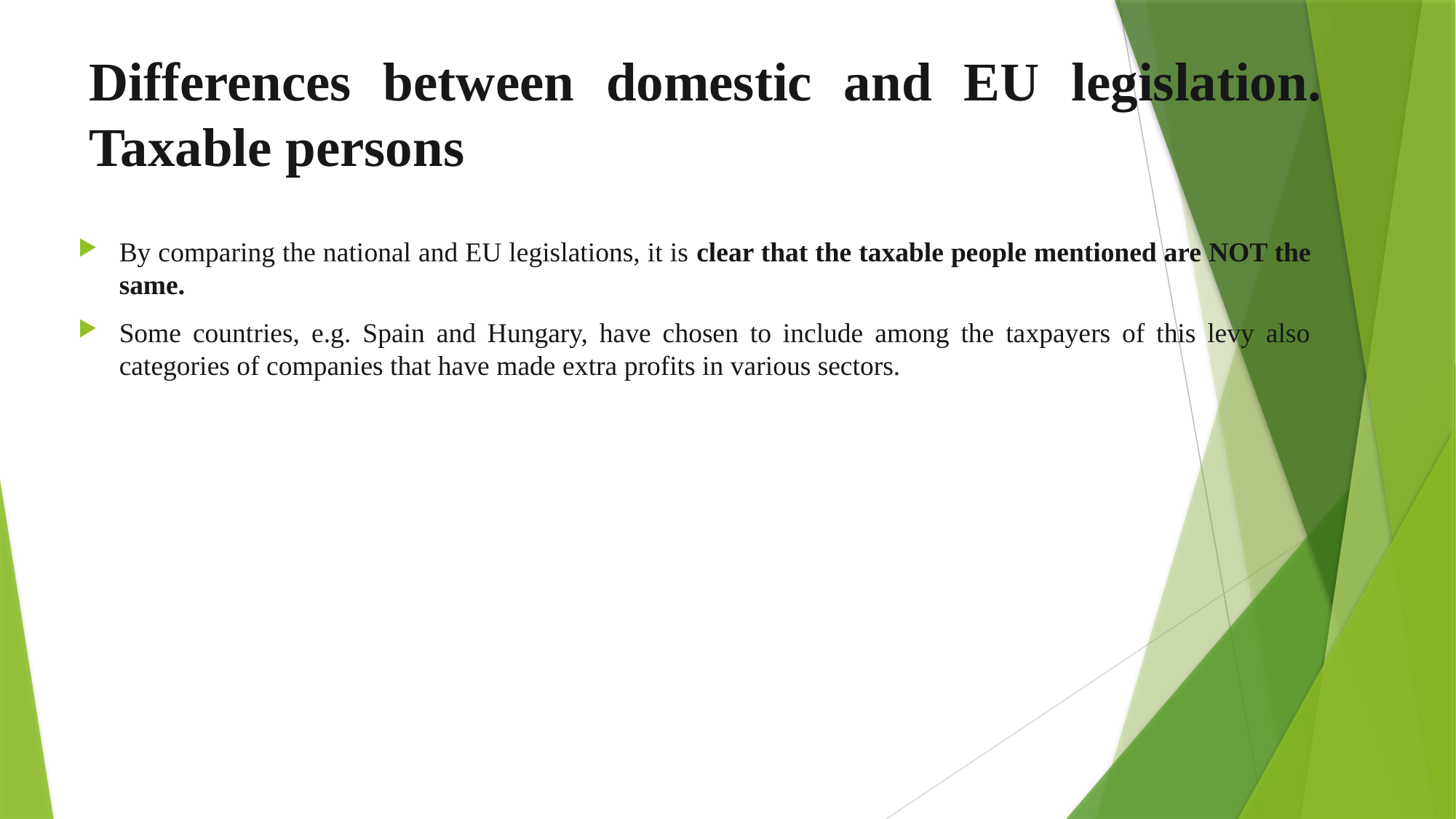

# Differences between domestic and EU legislation. Taxable persons
By comparing the national and EU legislations, it is clear that the taxable people mentioned are NOT the same.
Some countries, e.g. Spain and Hungary, have chosen to include among the taxpayers of this levy also categories of companies that have made extra profits in various sectors.